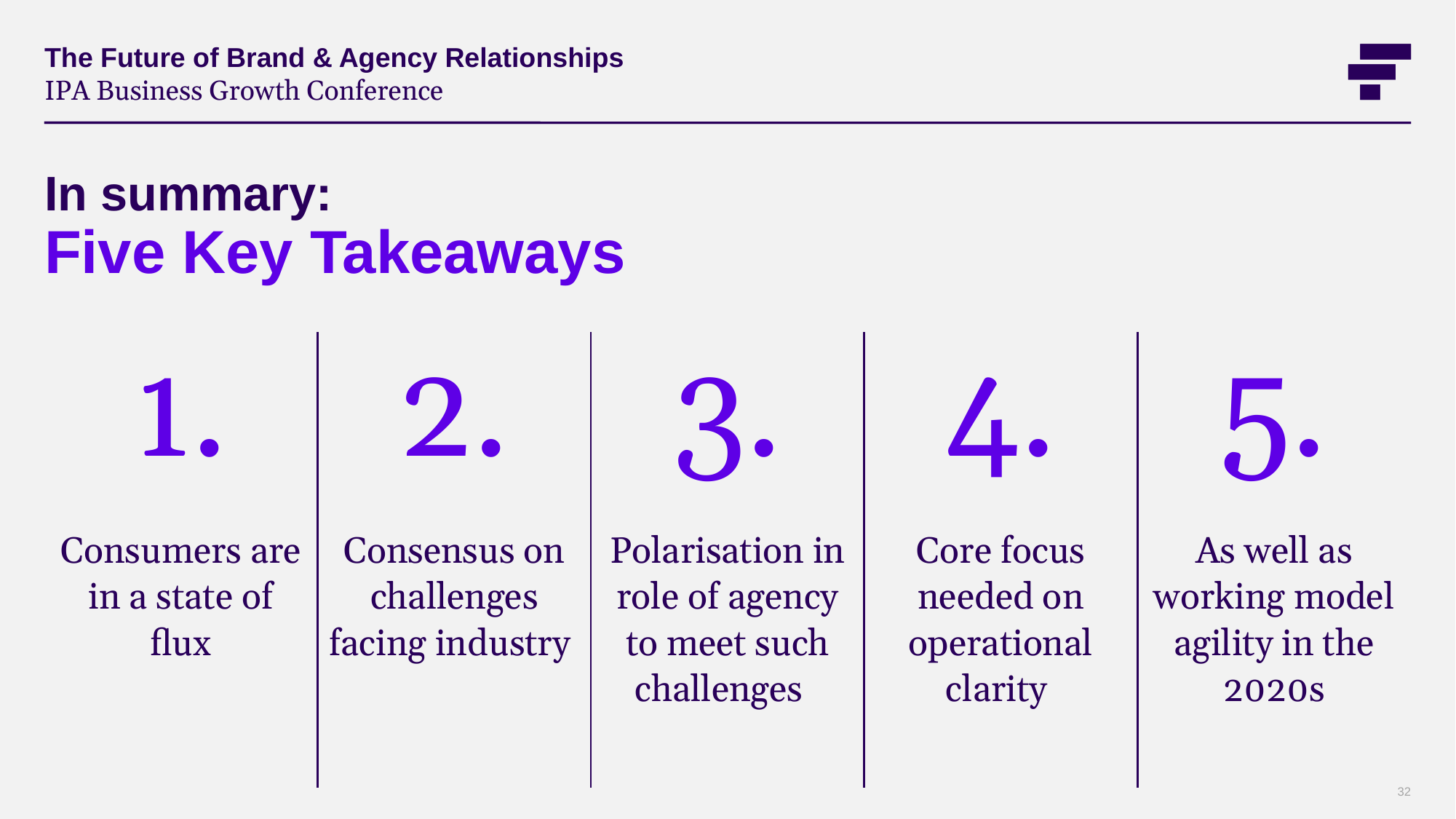

The Future of Brand & Agency Relationships
IPA Business Growth Conference
# In summary: Five Key Takeaways
| 1. Consumers are in a state of flux | 2. Consensus on challenges facing industry | 3. Polarisation in role of agency to meet such challenges | 4. Core focus needed on operational clarity | 5. As well as working model agility in the 2020s |
| --- | --- | --- | --- | --- |
32